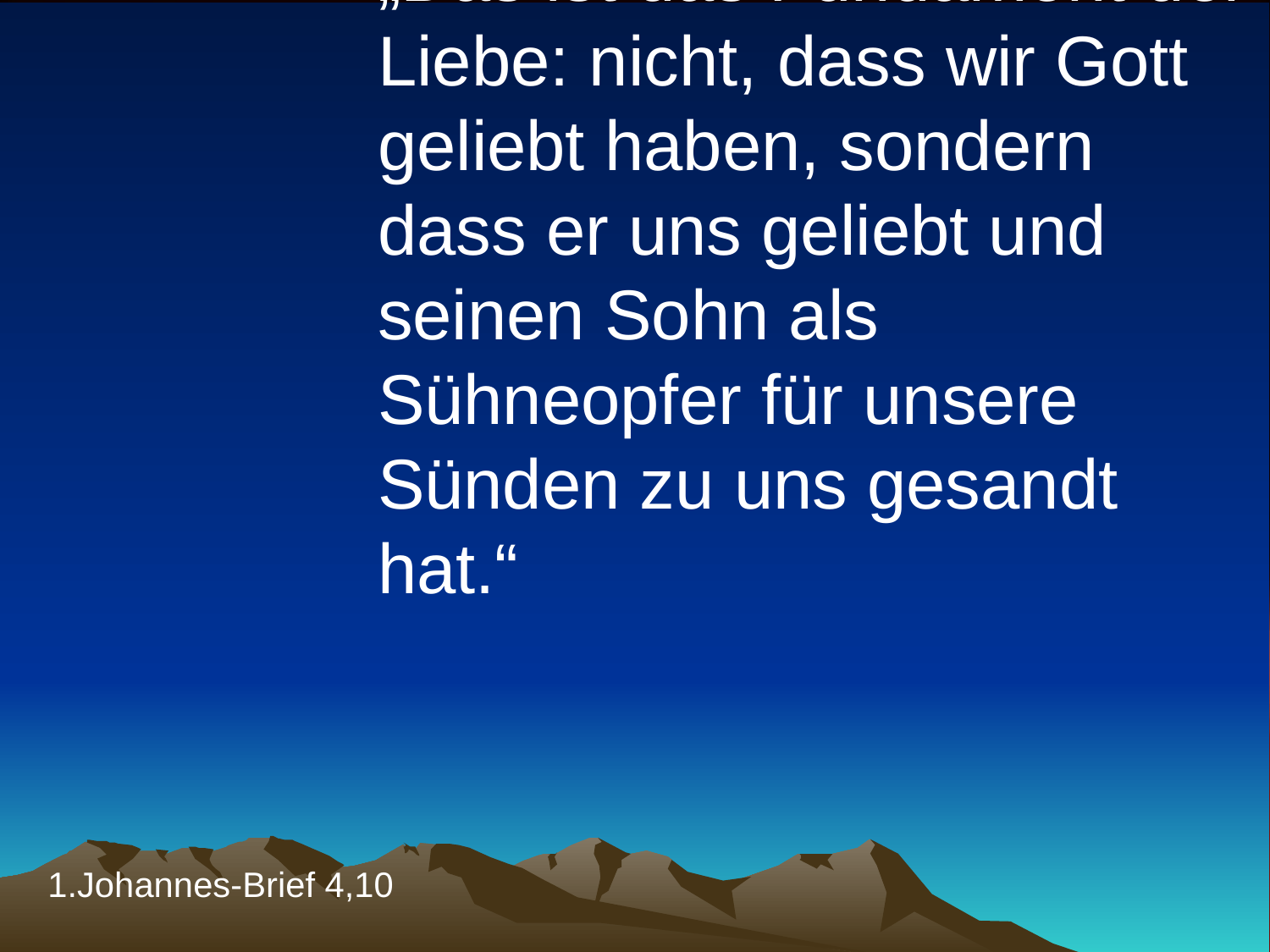

# „Das ist das Fundament der Liebe: nicht, dass wir Gott geliebt haben, sondern dass er uns geliebt und seinen Sohn als Sühneopfer für unsere Sünden zu uns gesandt hat.“
1.Johannes-Brief 4,10